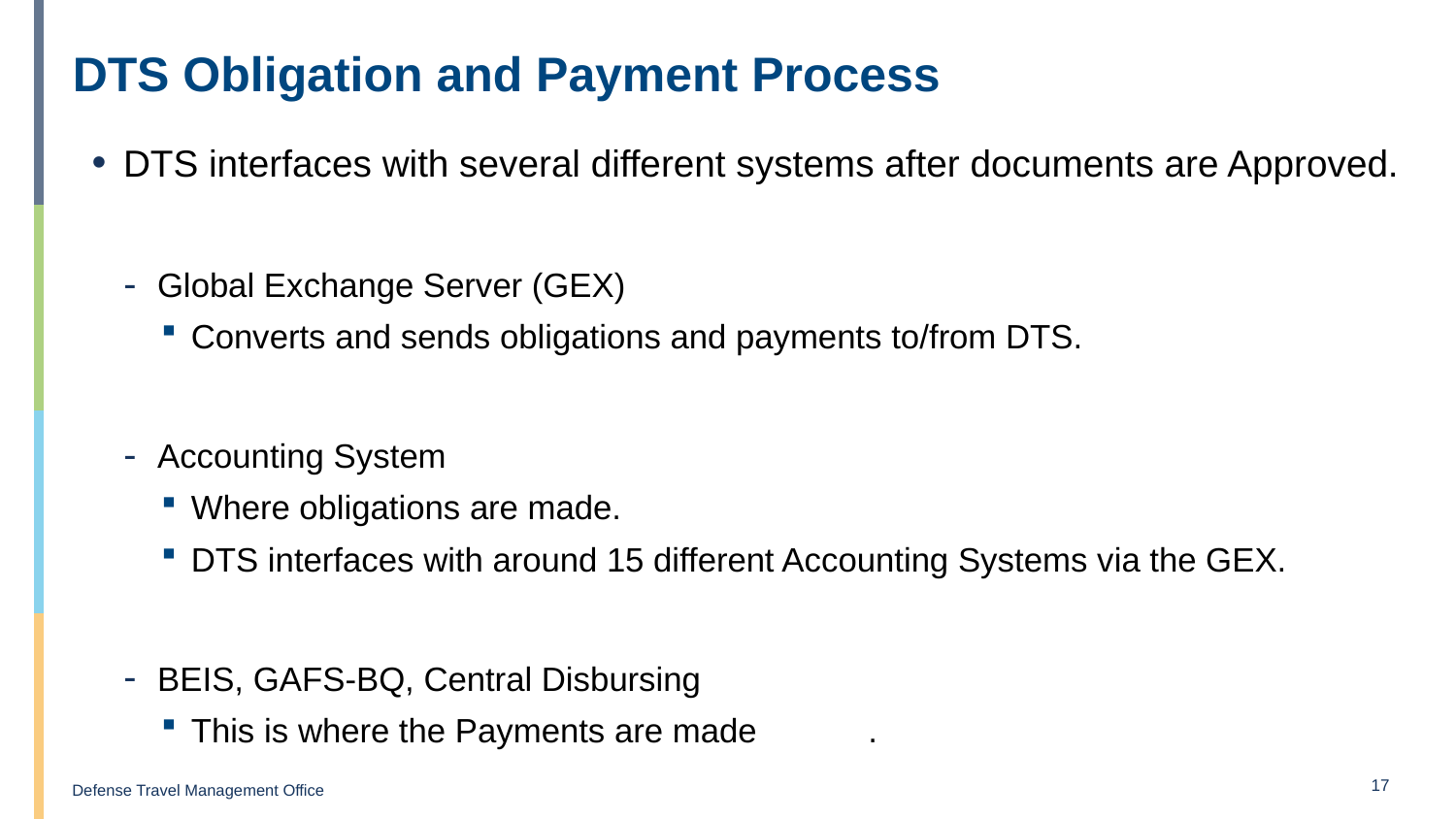

# DTS Obligation and Payment Process
DTS interfaces with several different systems after documents are Approved.

Global Exchange Server (GEX)
Converts and sends obligations and payments to/from DTS.

Accounting System
Where obligations are made.
DTS interfaces with around 15 different Accounting Systems via the GEX.

BEIS, GAFS-BQ, Central Disbursing
This is where the Payments are made	.

17